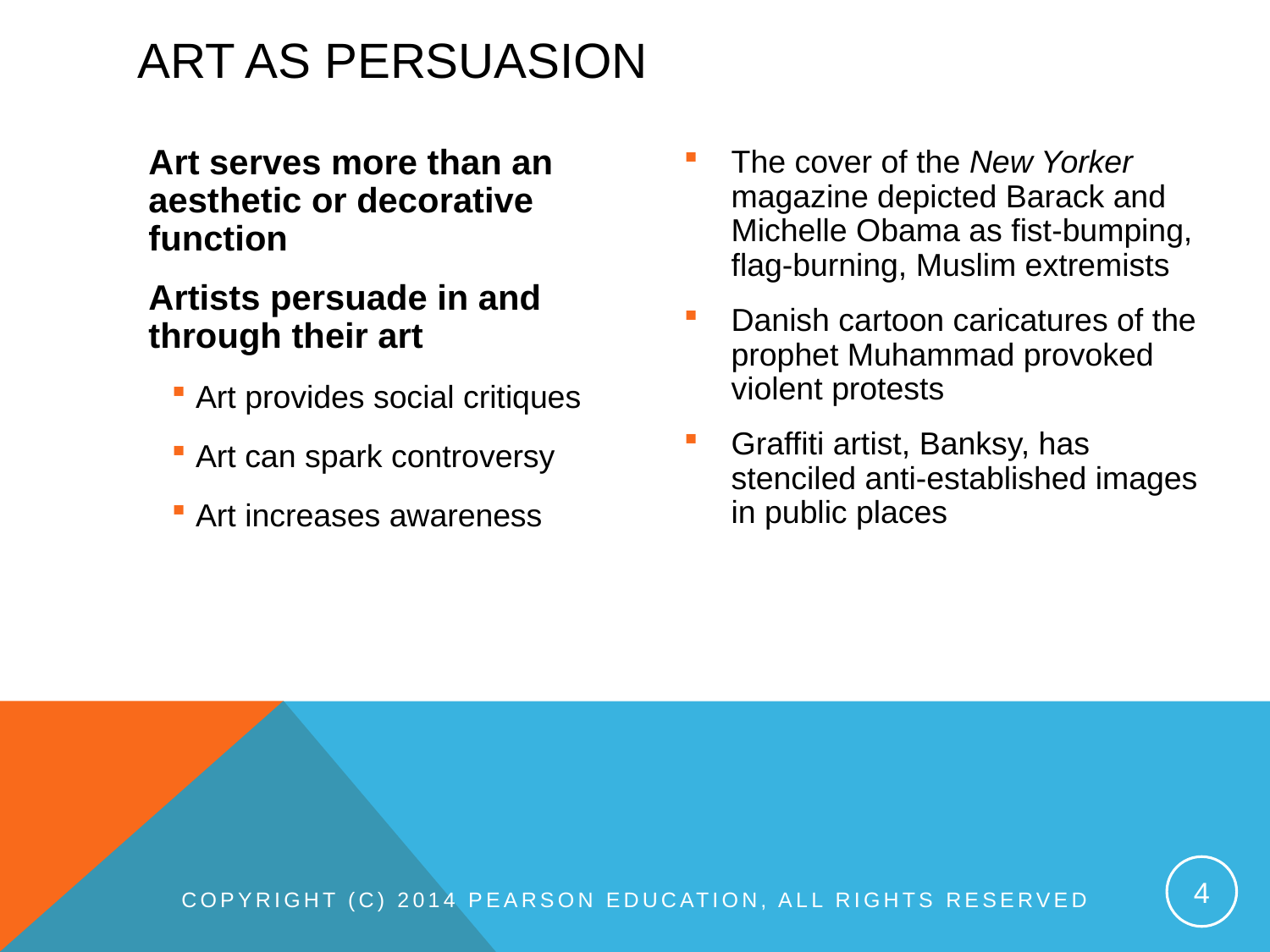

# ART AS PERSUASION
Art serves more than an aesthetic or decorative function
Artists persuade in and through their art
Art provides social critiques
Art can spark controversy
Art increases awareness

The cover of the New Yorker magazine depicted Barack and Michelle Obama as fist-bumping, flag-burning, Muslim extremists
Danish cartoon caricatures of the prophet Muhammad provoked violent protests
Graffiti artist, Banksy, has stenciled anti-established images in public places
Copyright (c) 2014 Pearson Education, All Rights Reserved
4